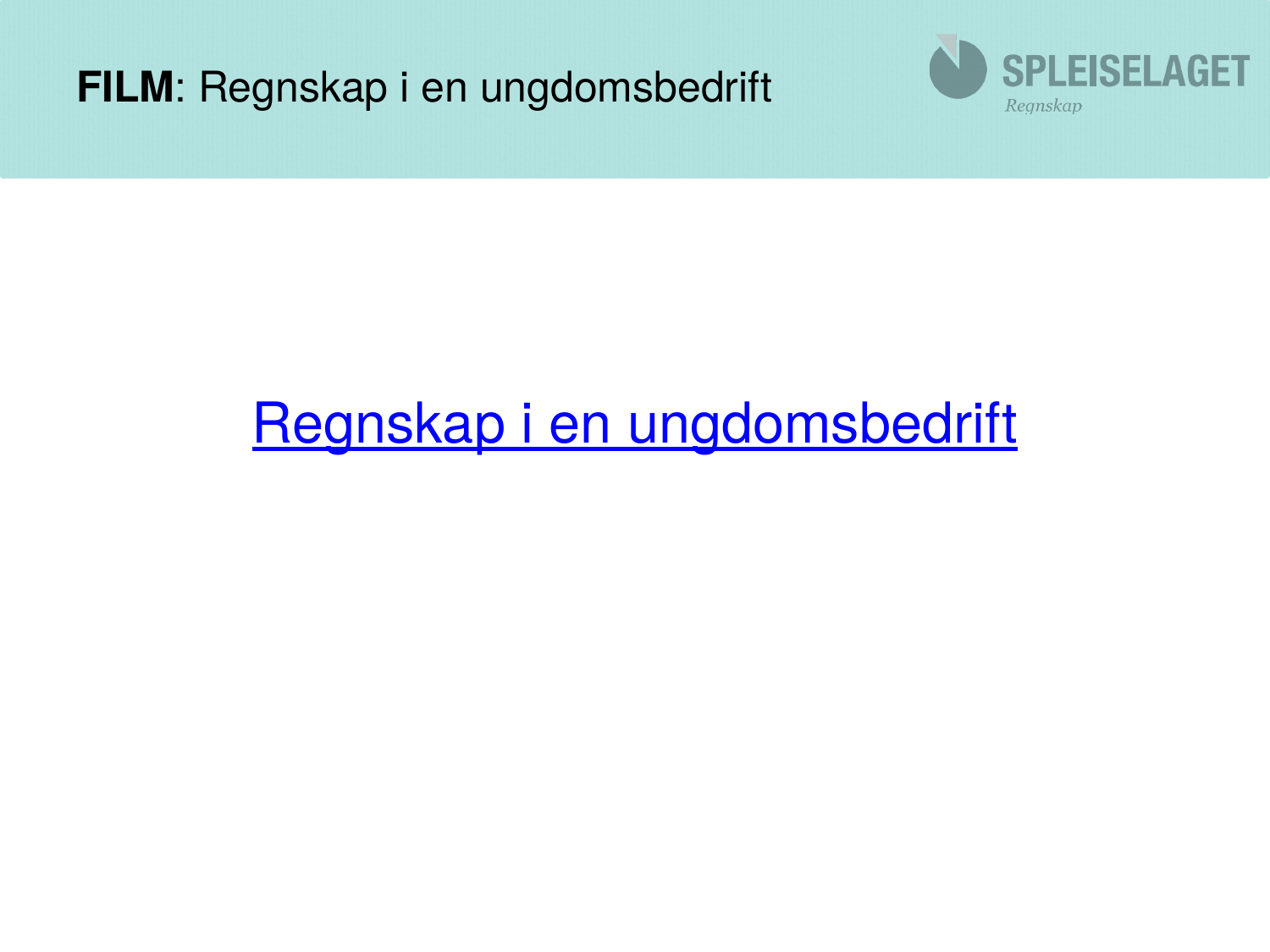

# FILM: Regnskap i en ungdomsbedrift

Regnskap i en ungdomsbedrift